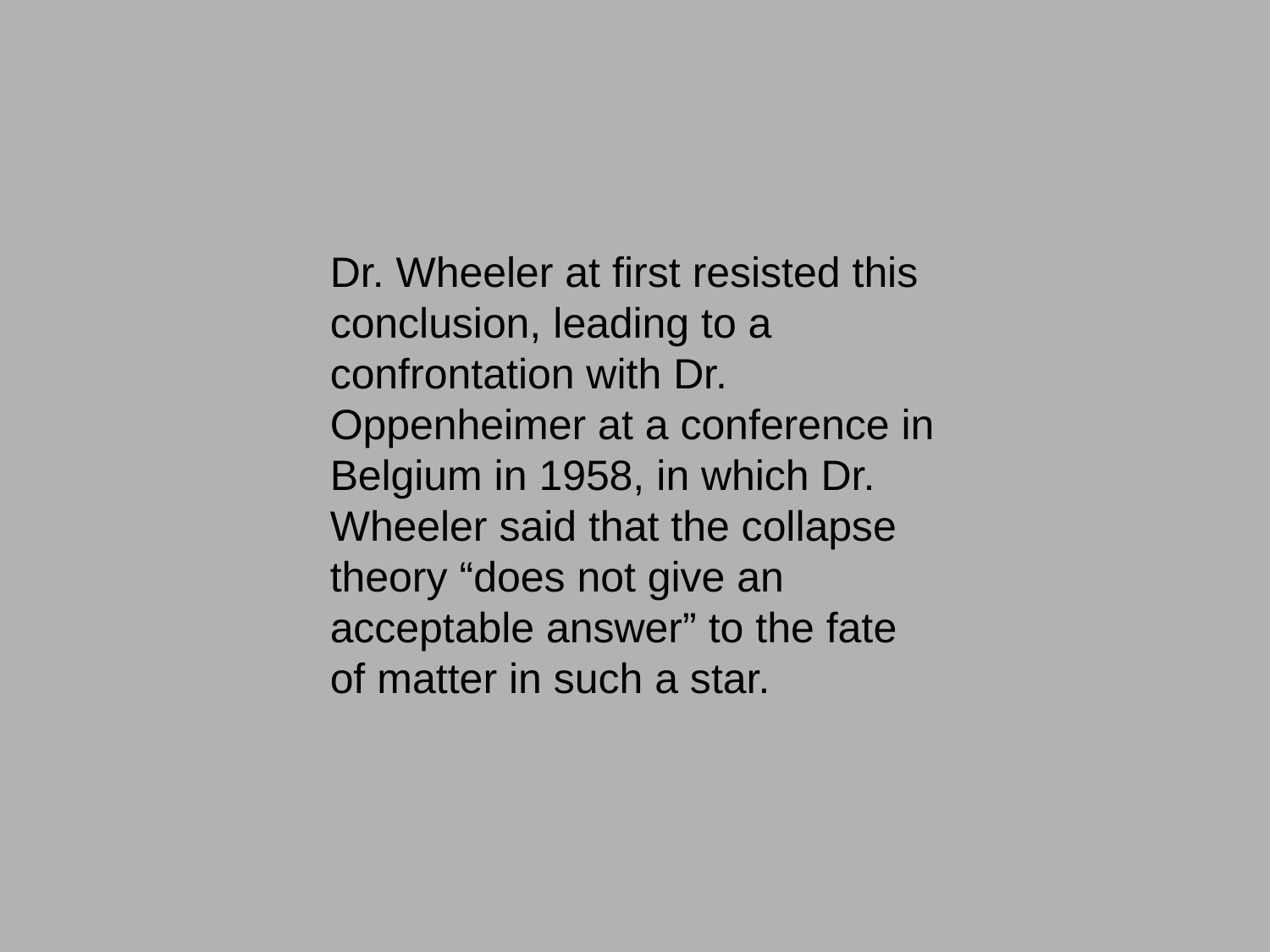

Dr. Wheeler at first resisted this conclusion, leading to a confrontation with Dr. Oppenheimer at a conference in Belgium in 1958, in which Dr. Wheeler said that the collapse theory “does not give an acceptable answer” to the fate of matter in such a star.